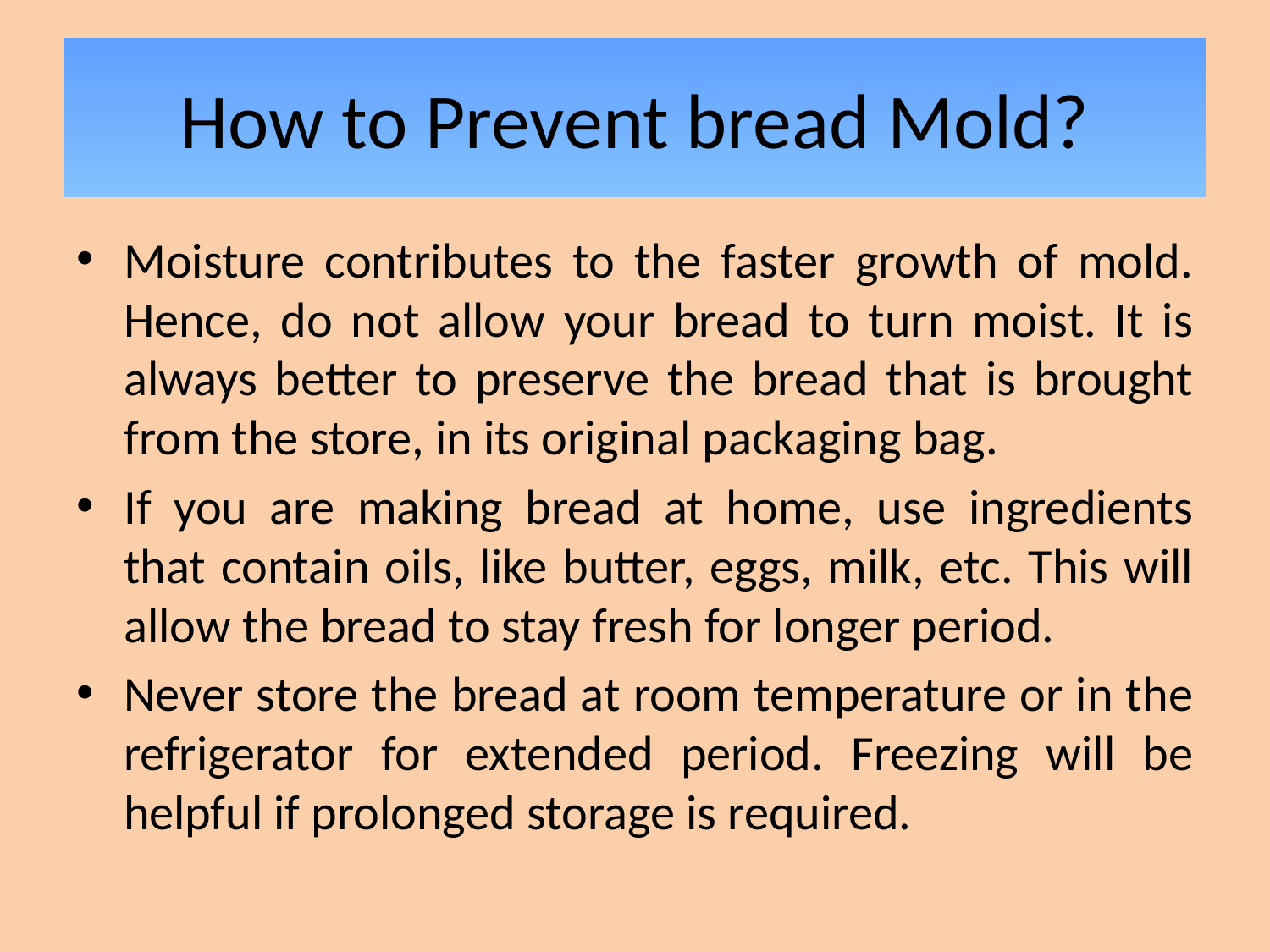

# How to Prevent bread Mold?
Moisture contributes to the faster growth of mold. Hence, do not allow your bread to turn moist. It is always better to preserve the bread that is brought from the store, in its original packaging bag.
If you are making bread at home, use ingredients that contain oils, like butter, eggs, milk, etc. This will allow the bread to stay fresh for longer period.
Never store the bread at room temperature or in the refrigerator for extended period. Freezing will be helpful if prolonged storage is required.